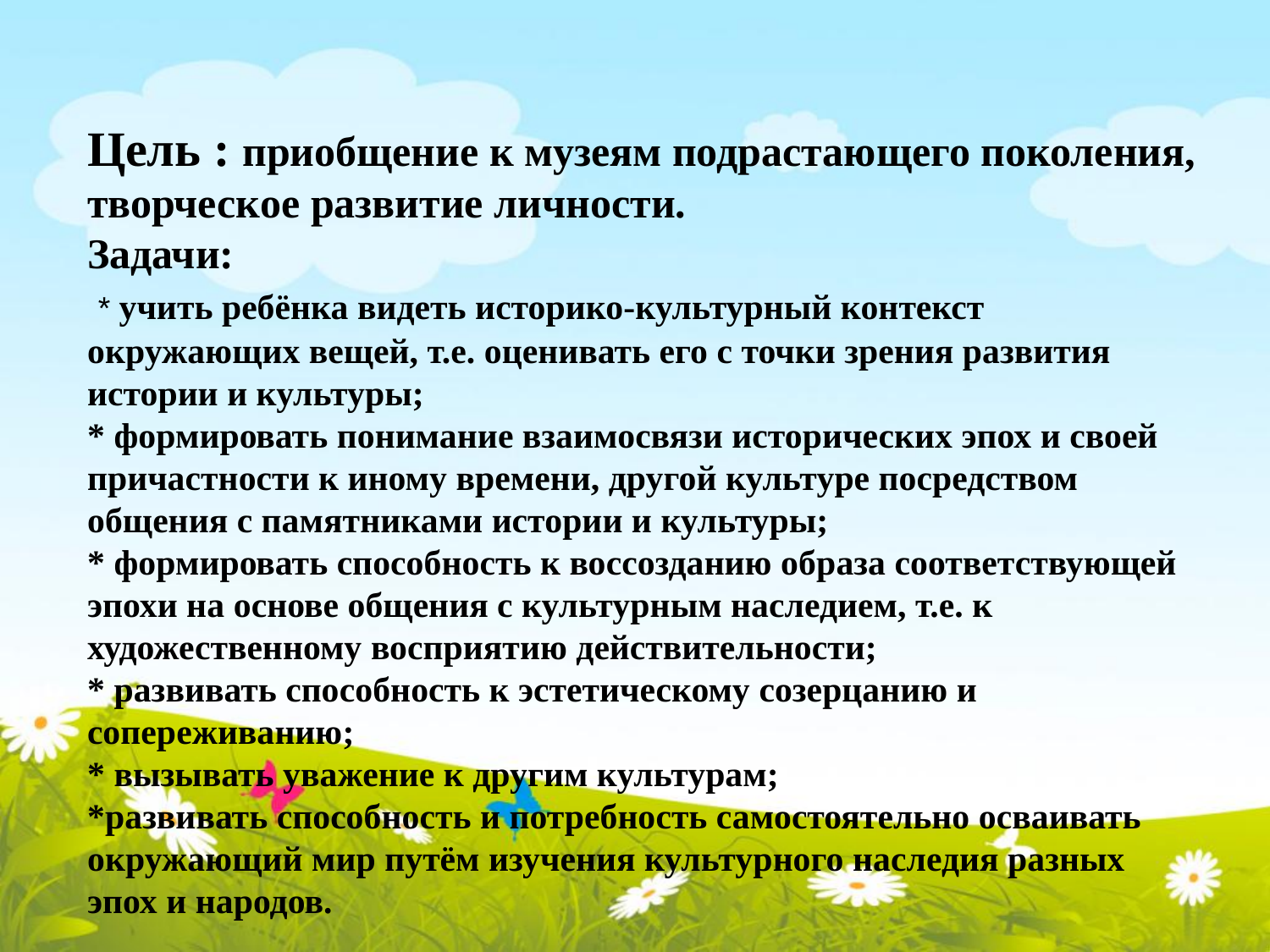

Цель : приобщение к музеям подрастающего поколения, творческое развитие личности.
Задачи:
 * учить ребёнка видеть историко-культурный контекст окружающих вещей, т.е. оценивать его с точки зрения развития истории и культуры;
* формировать понимание взаимосвязи исторических эпох и своей причастности к иному времени, другой культуре посредством общения с памятниками истории и культуры;
* формировать способность к воссозданию образа соответствующей эпохи на основе общения с культурным наследием, т.е. к художественному восприятию действительности;
* развивать способность к эстетическому созерцанию и сопереживанию;
* вызывать уважение к другим культурам;
*развивать способность и потребность самостоятельно осваивать окружающий мир путём изучения культурного наследия разных эпох и народов.